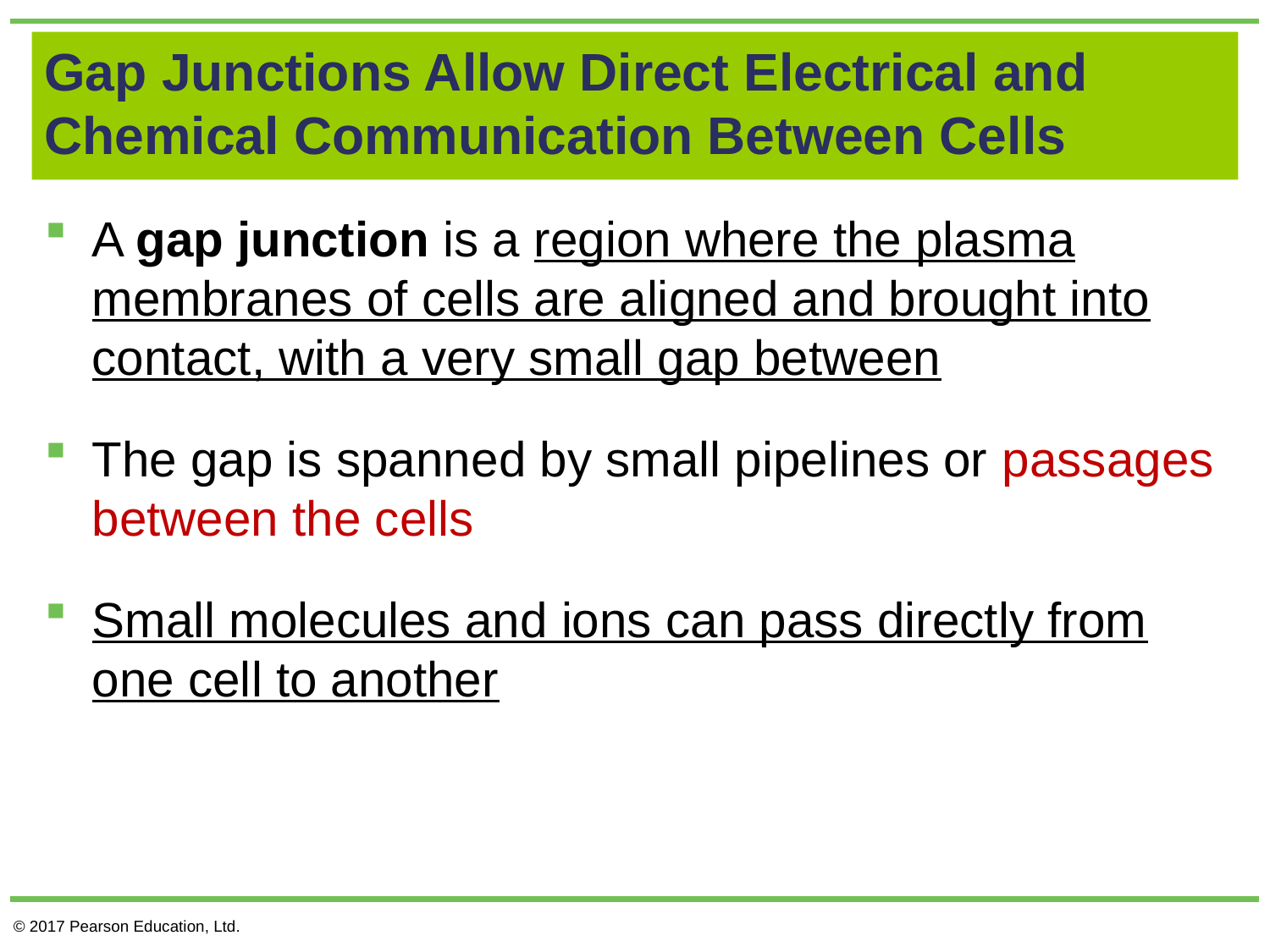

# Gap Junctions Allow Direct Electrical and Chemical Communication Between Cells
A gap junction is a region where the plasma membranes of cells are aligned and brought into contact, with a very small gap between
The gap is spanned by small pipelines or passages between the cells
Small molecules and ions can pass directly from one cell to another
© 2017 Pearson Education, Ltd.